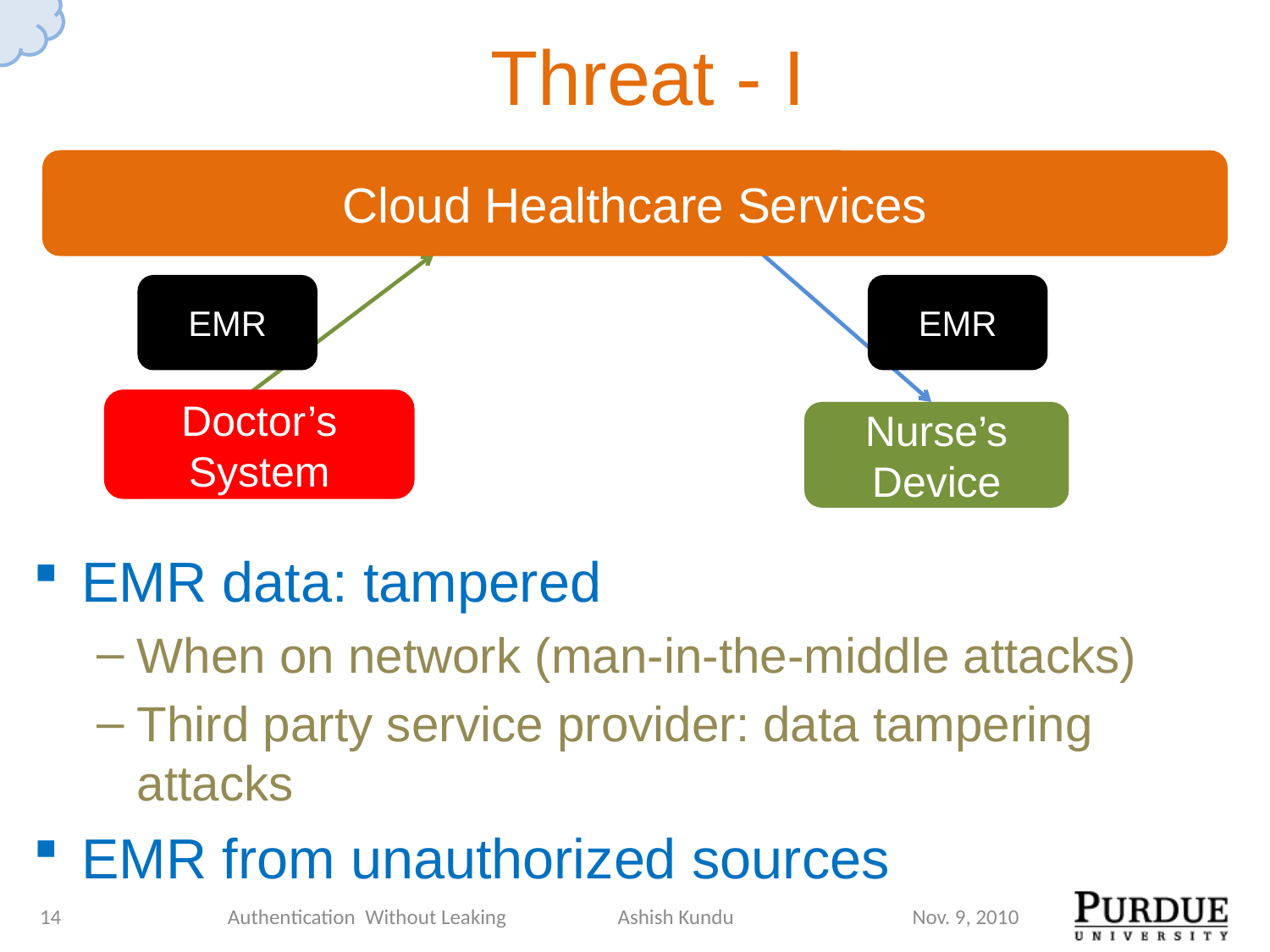

# Threat - I
Cloud Healthcare Services
EMR
EMR
Doctor’s System
Nurse’s Device
EMR data: tampered
When on network (man-in-the-middle attacks)
Third party service provider: data tampering attacks
EMR from unauthorized sources

14